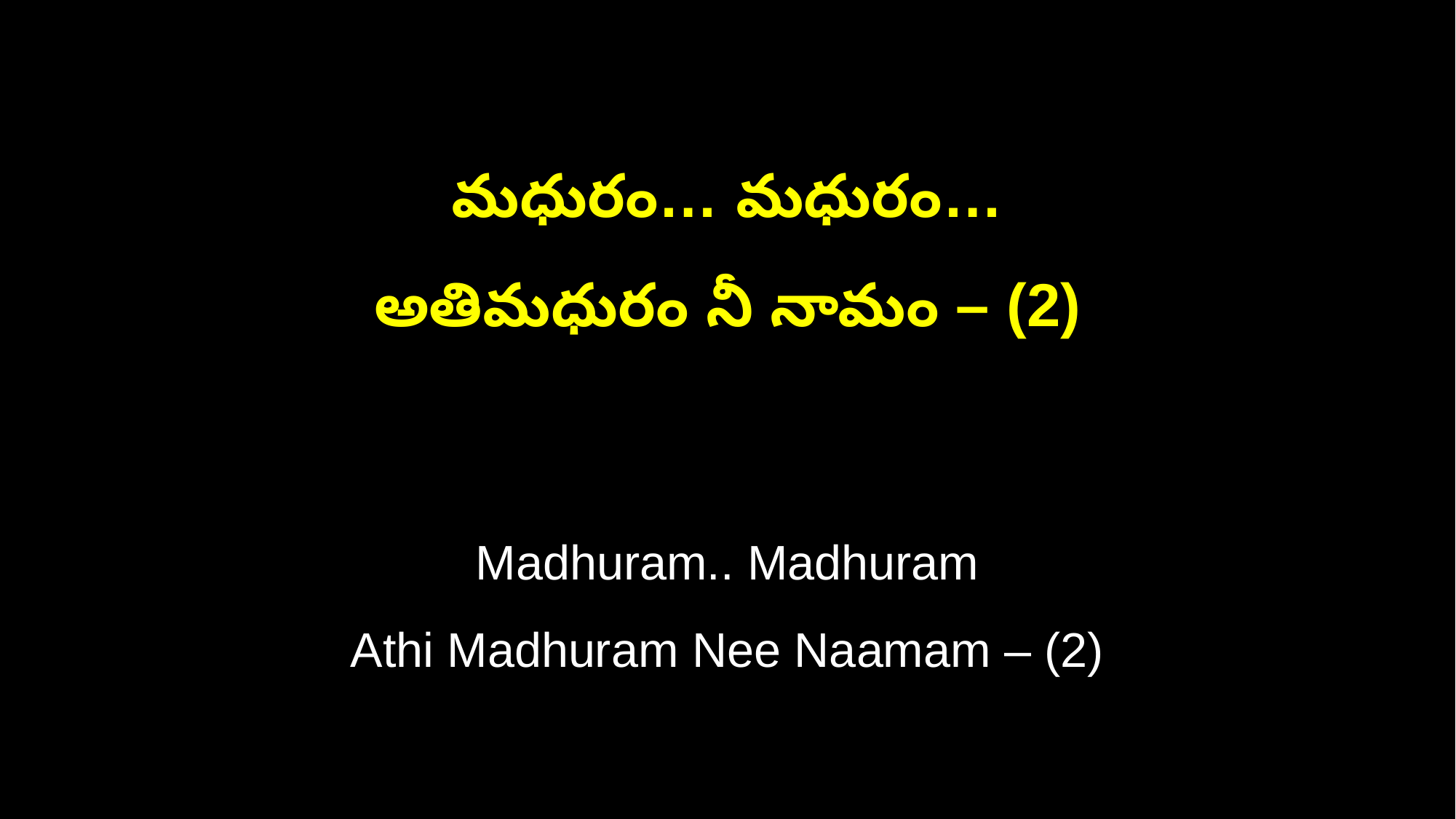

మధురం… మధురం…
అతిమధురం నీ నామం – (2)
Madhuram.. Madhuram
Athi Madhuram Nee Naamam – (2)